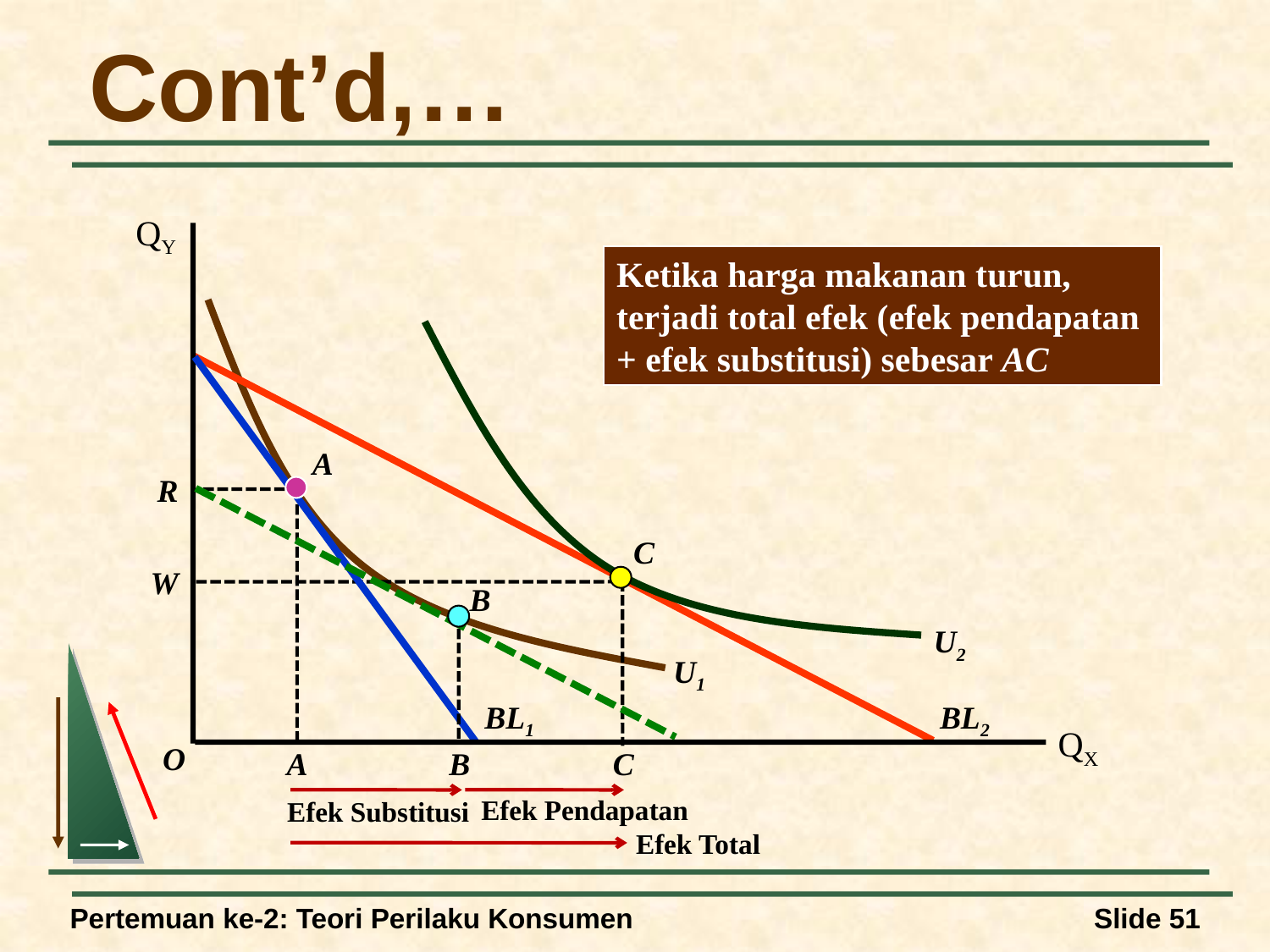

# Cont’d,…
QY

C

U2

A
R

W

C
BL1
BL2
QX
O
A

U1
Ketika harga makanan turun, terjadi total efek (efek pendapatan + efek substitusi) sebesar AC

B

B
Efek Pendapatan
Efek Substitusi
Efek Total
Pertemuan ke-2: Teori Perilaku Konsumen
Slide 51